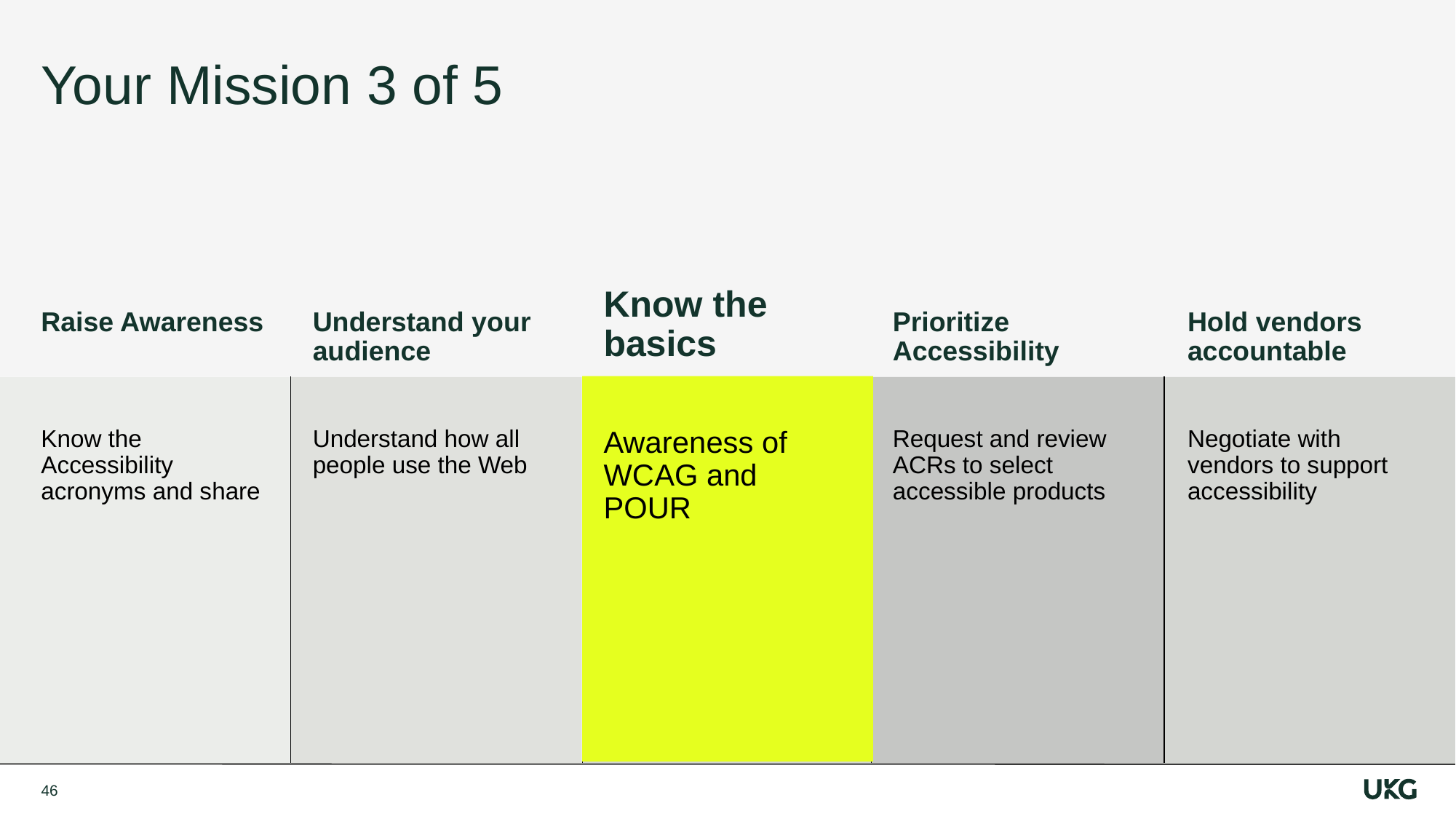

# Your Mission 3 of 5
Know the basics
Raise Awareness
Understand your audience
Prioritize Accessibility
Hold vendors accountable

Know the Accessibility acronyms and share
Understand how all people use the Web
Awareness of WCAG and POUR
Request and review ACRs to select accessible products
Negotiate with vendors to support accessibility
46